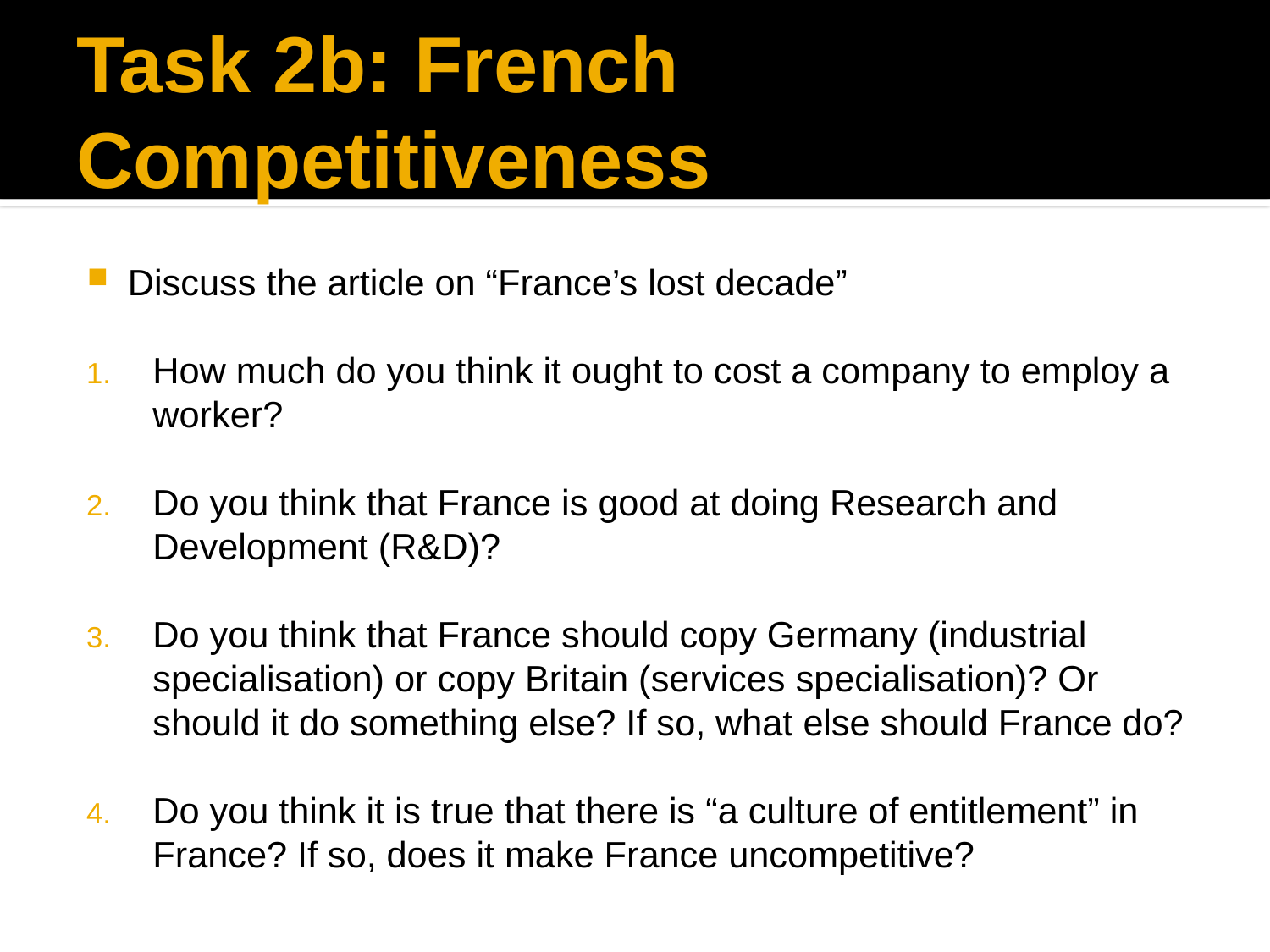

# Task 2b: French Competitiveness
Discuss the article on “France’s lost decade”

How much do you think it ought to cost a company to employ a worker?

Do you think that France is good at doing Research and Development (R&D)?

Do you think that France should copy Germany (industrial specialisation) or copy Britain (services specialisation)? Or should it do something else? If so, what else should France do?

Do you think it is true that there is “a culture of entitlement” in France? If so, does it make France uncompetitive?